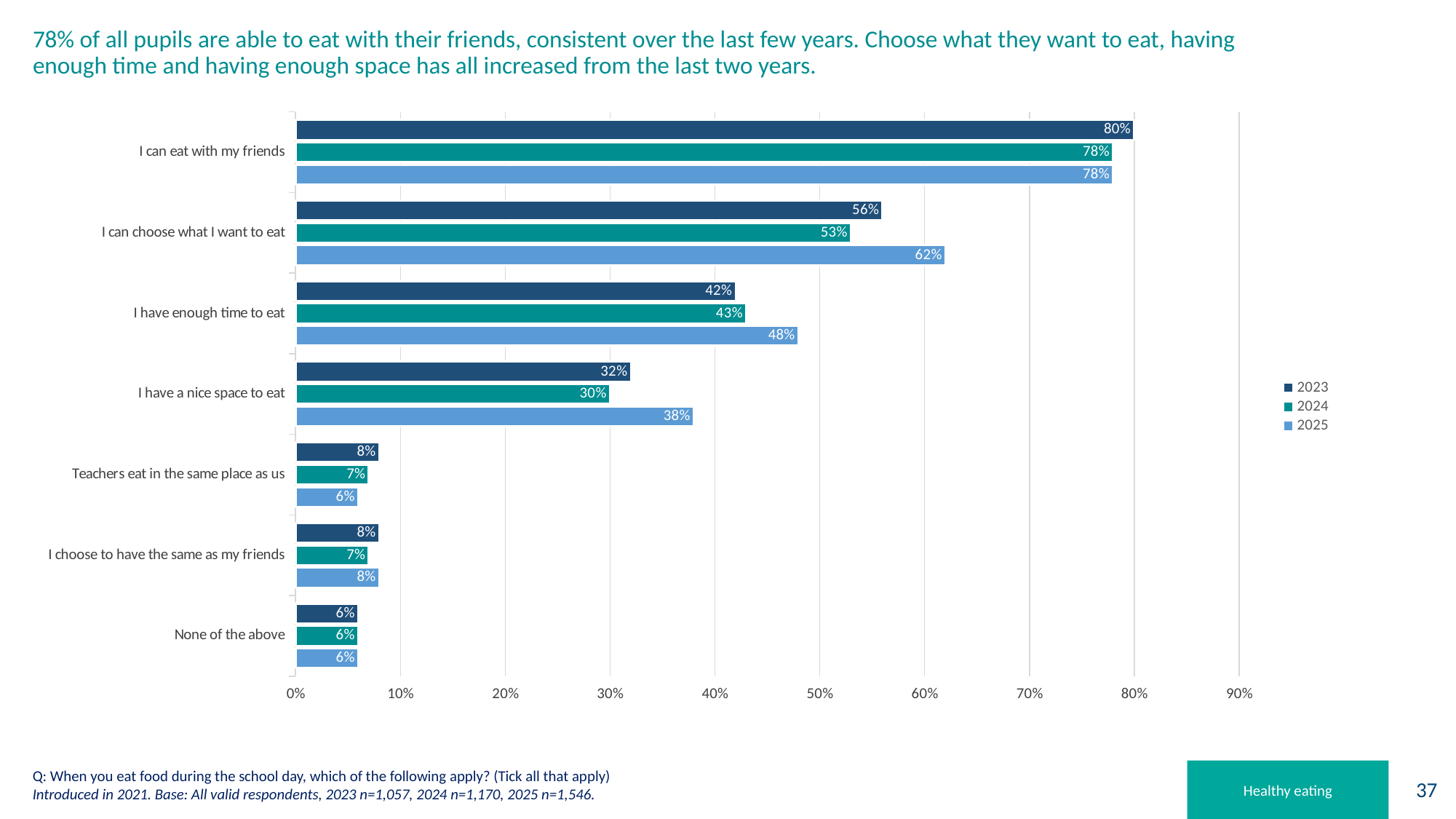

# 78% of all pupils are able to eat with their friends, consistent over the last few years. Choose what they want to eat, having enough time and having enough space has all increased from the last two years.

### Chart

| Category | 2025 | 2024 | 2023 |
|---|---|---|---|
| None of the above | 0.06 | 0.06 | 0.06 |
| I choose to have the same as my friends | 0.08 | 0.07 | 0.08 |
| Teachers eat in the same place as us | 0.06 | 0.07 | 0.08 |
| I have a nice space to eat | 0.38 | 0.3 | 0.32 |
| I have enough time to eat | 0.48 | 0.43 | 0.42 |
| I can choose what I want to eat | 0.62 | 0.53 | 0.56 |
| I can eat with my friends | 0.78 | 0.78 | 0.8 |
Q: When you eat food during the school day, which of the following apply? (Tick all that apply)
Introduced in 2021. Base: All valid respondents, 2023 n=1,057, 2024 n=1,170, 2025 n=1,546.
Healthy eating